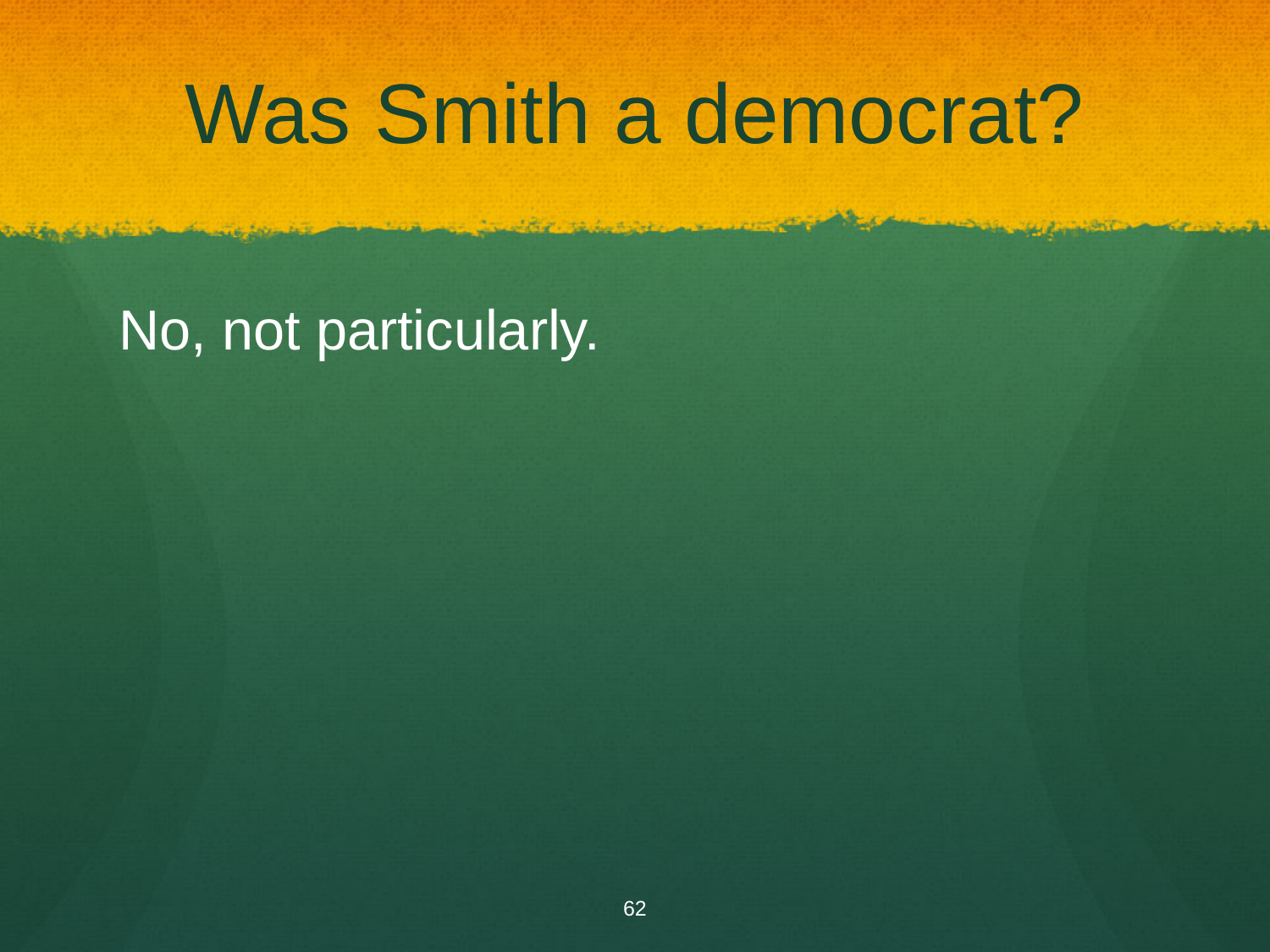

# Was Smith a democrat?
No, not particularly.

62